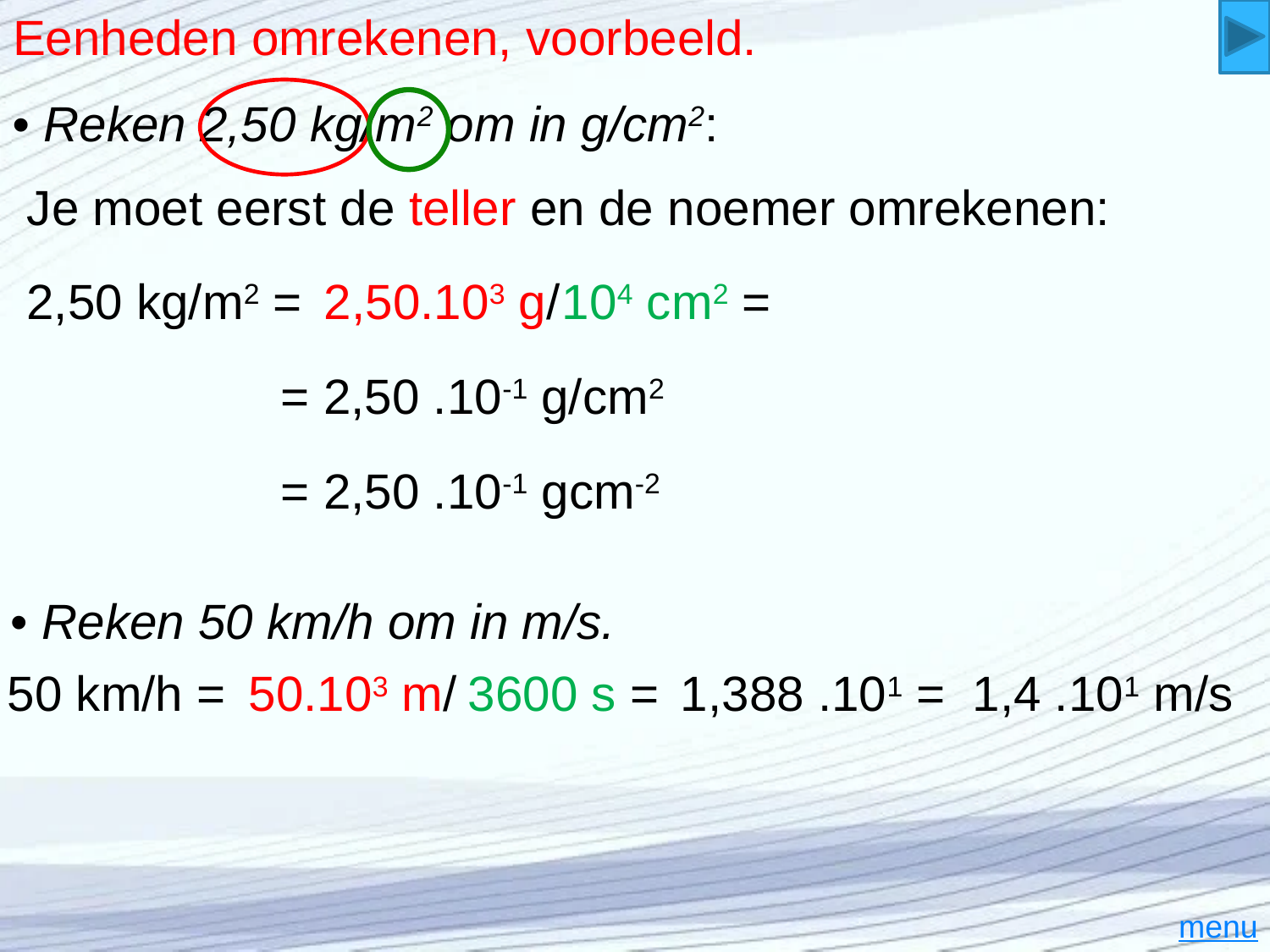

# Eenheden omrekenen, voorbeeld.

• Reken 2,50 kg/m2 om in g/cm2:

 Je moet eerst de teller en de noemer omrekenen:
 2,50 kg/m2 =
2,50.103 g/
104 cm2 =
= 2,50 .10-1 g/cm2
= 2,50 .10-1 gcm-2
• Reken 50 km/h om in m/s.
50 km/h =
50.103 m/
3600 s =
1,388 .101 =
1,4 .101 m/s
menu